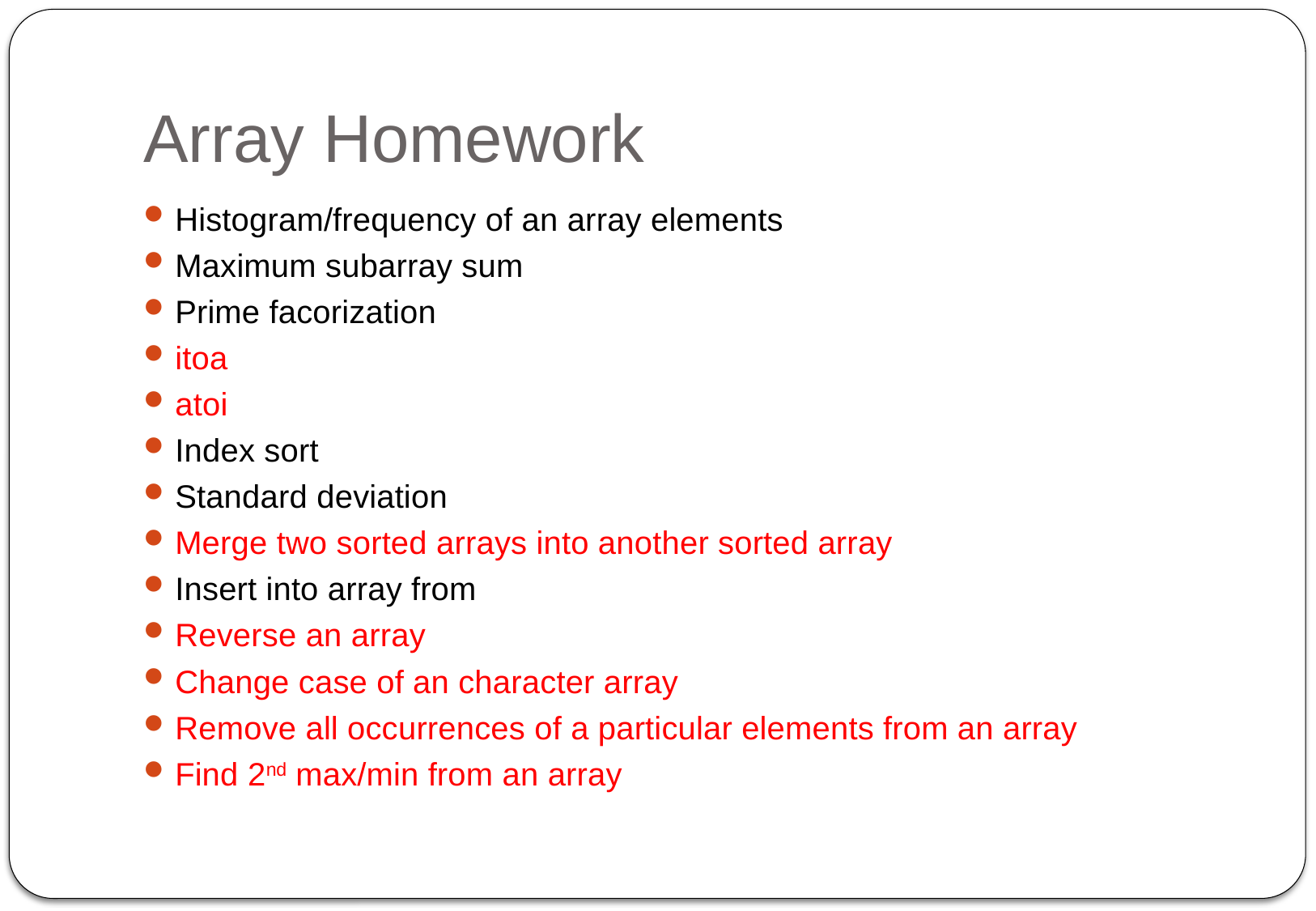

# Array Homework
Histogram/frequency of an array elements
Maximum subarray sum
Prime facorization
itoa
atoi
Index sort
Standard deviation
Merge two sorted arrays into another sorted array
Insert into array from
Reverse an array
Change case of an character array
Remove all occurrences of a particular elements from an array
Find 2nd max/min from an array